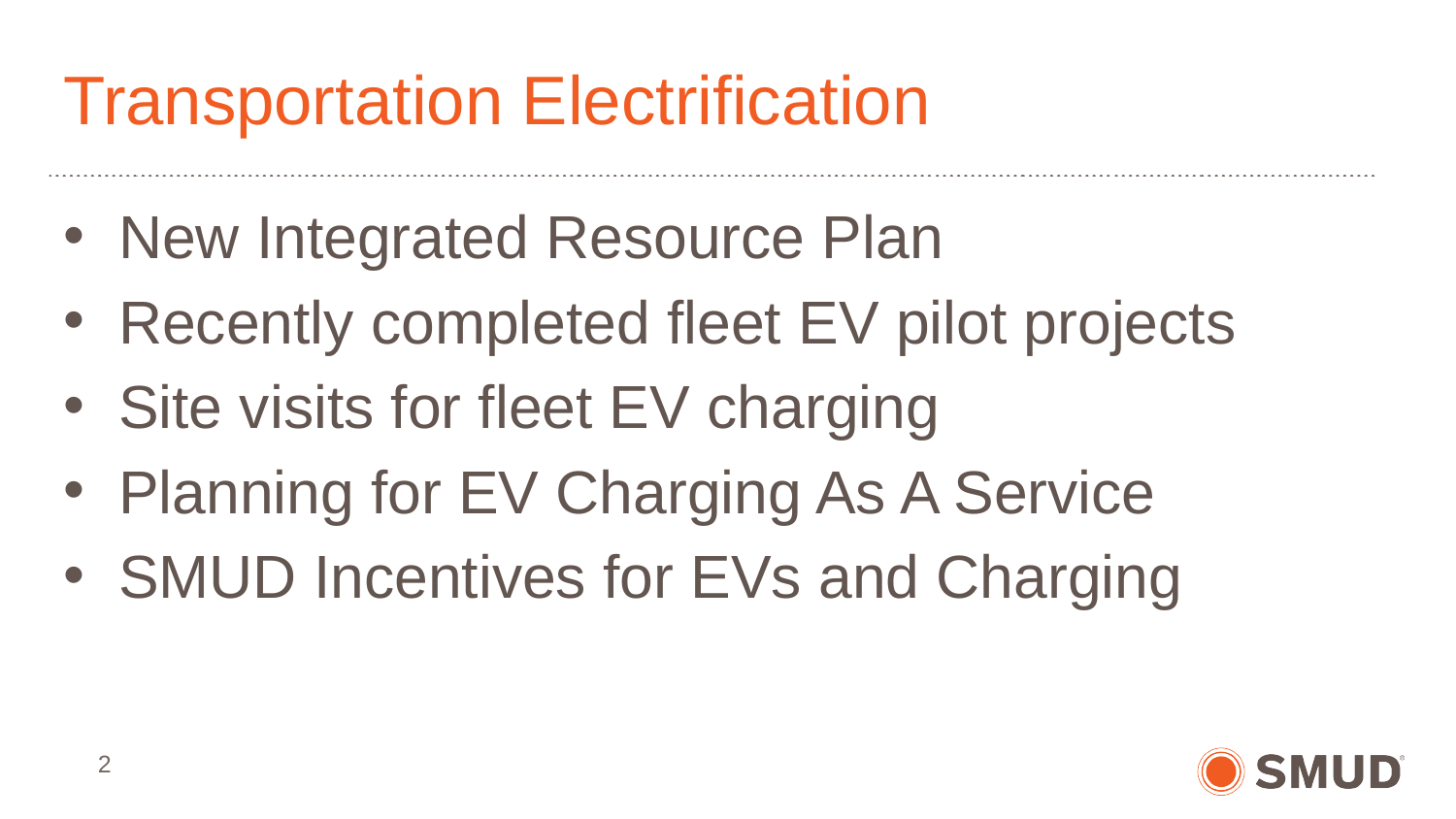

# Transportation Electrification
New Integrated Resource Plan
Recently completed fleet EV pilot projects
Site visits for fleet EV charging
Planning for EV Charging As A Service
SMUD Incentives for EVs and Charging
2